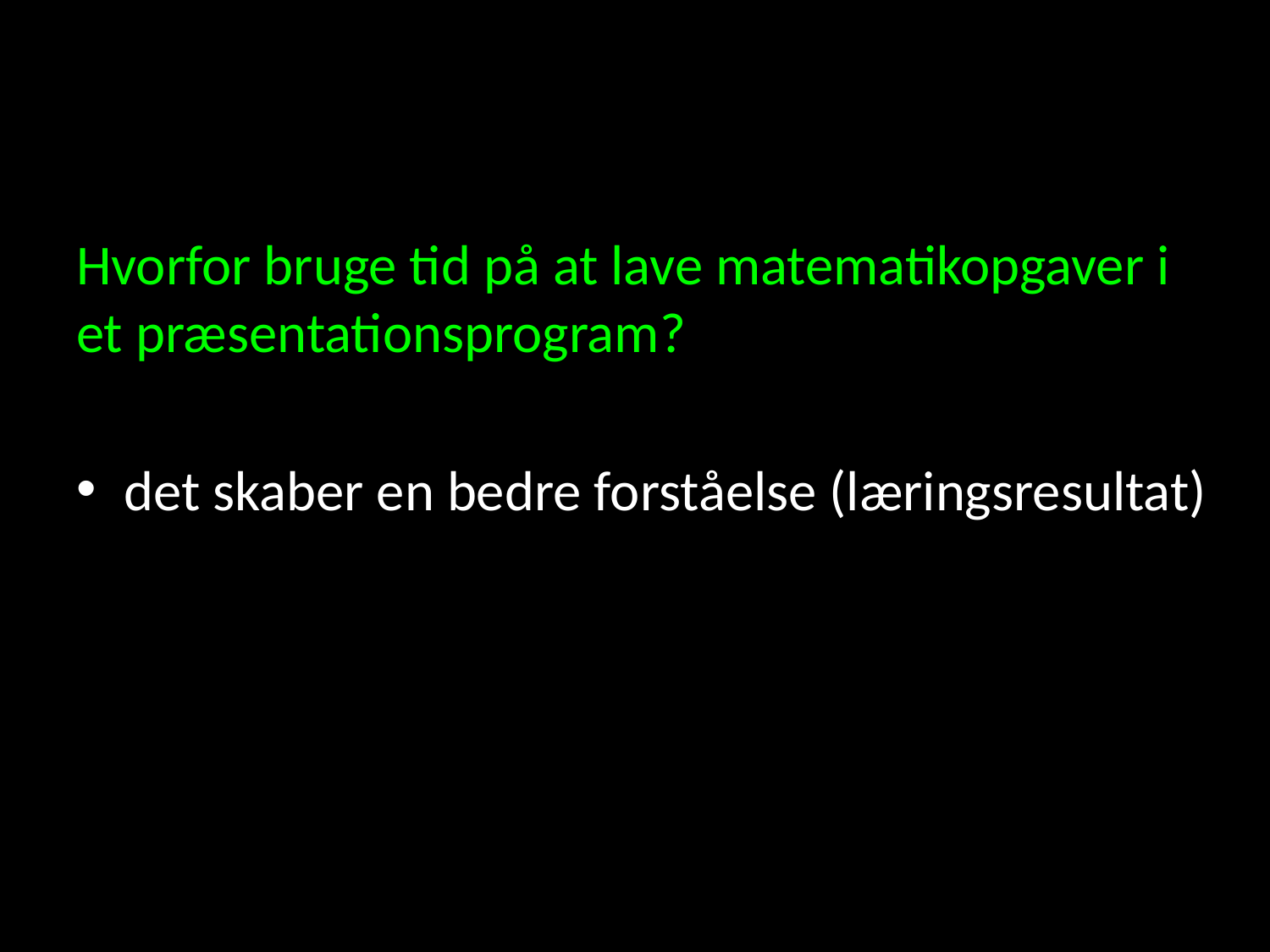

#
Hvorfor bruge tid på at lave matematikopgaver i et præsentationsprogram?

det skaber en bedre forståelse (læringsresultat)